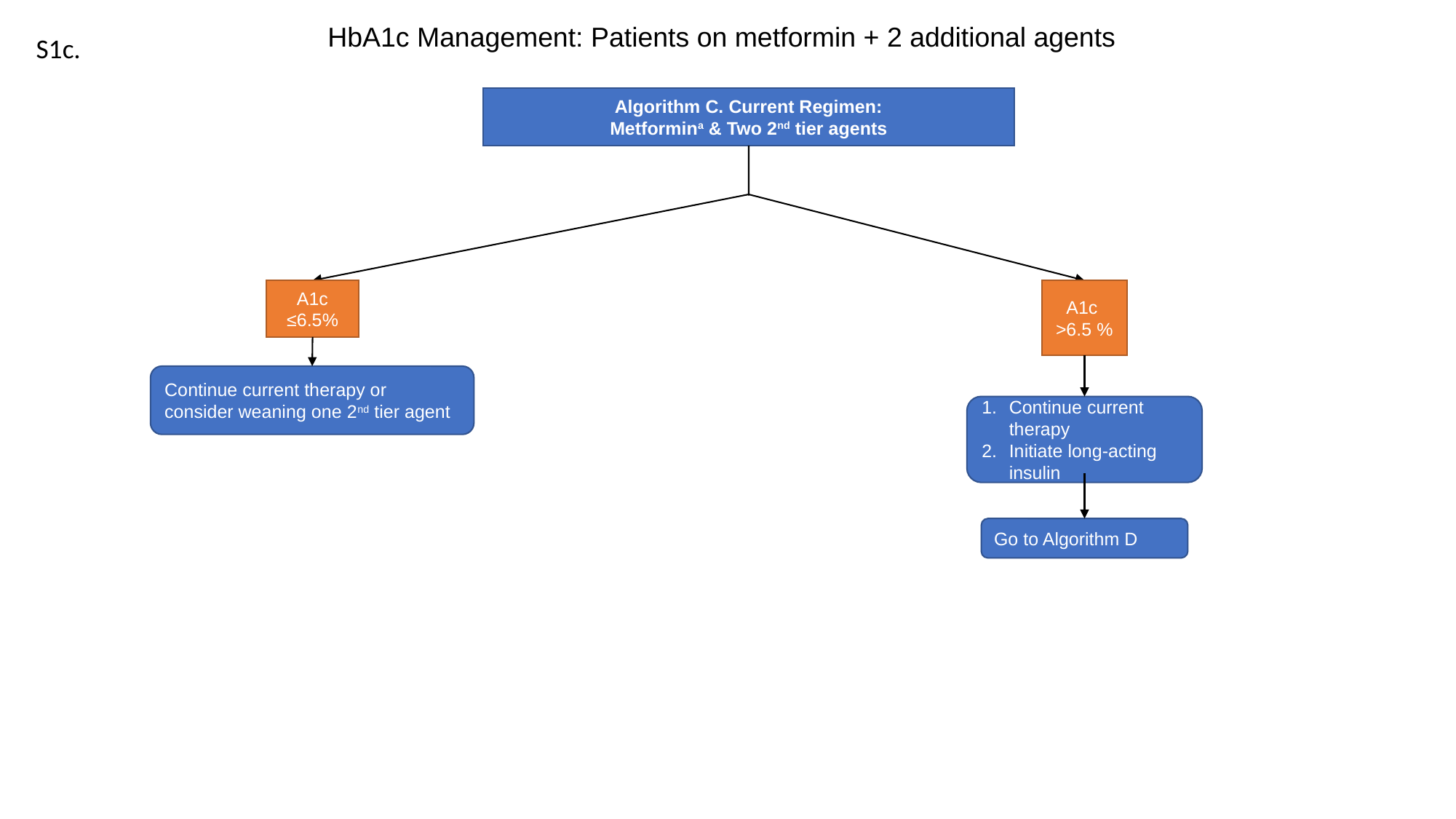

HbA1c Management: Patients on metformin + 2 additional agents
S1c.
Algorithm C. Current Regimen:
Metformina & Two 2nd tier agents
A1c ≤6.5%
Continue current therapy or consider weaning one 2nd tier agent
A1c
>6.5 %
Continue current therapy
Initiate long-acting insulin
Go to Algorithm D